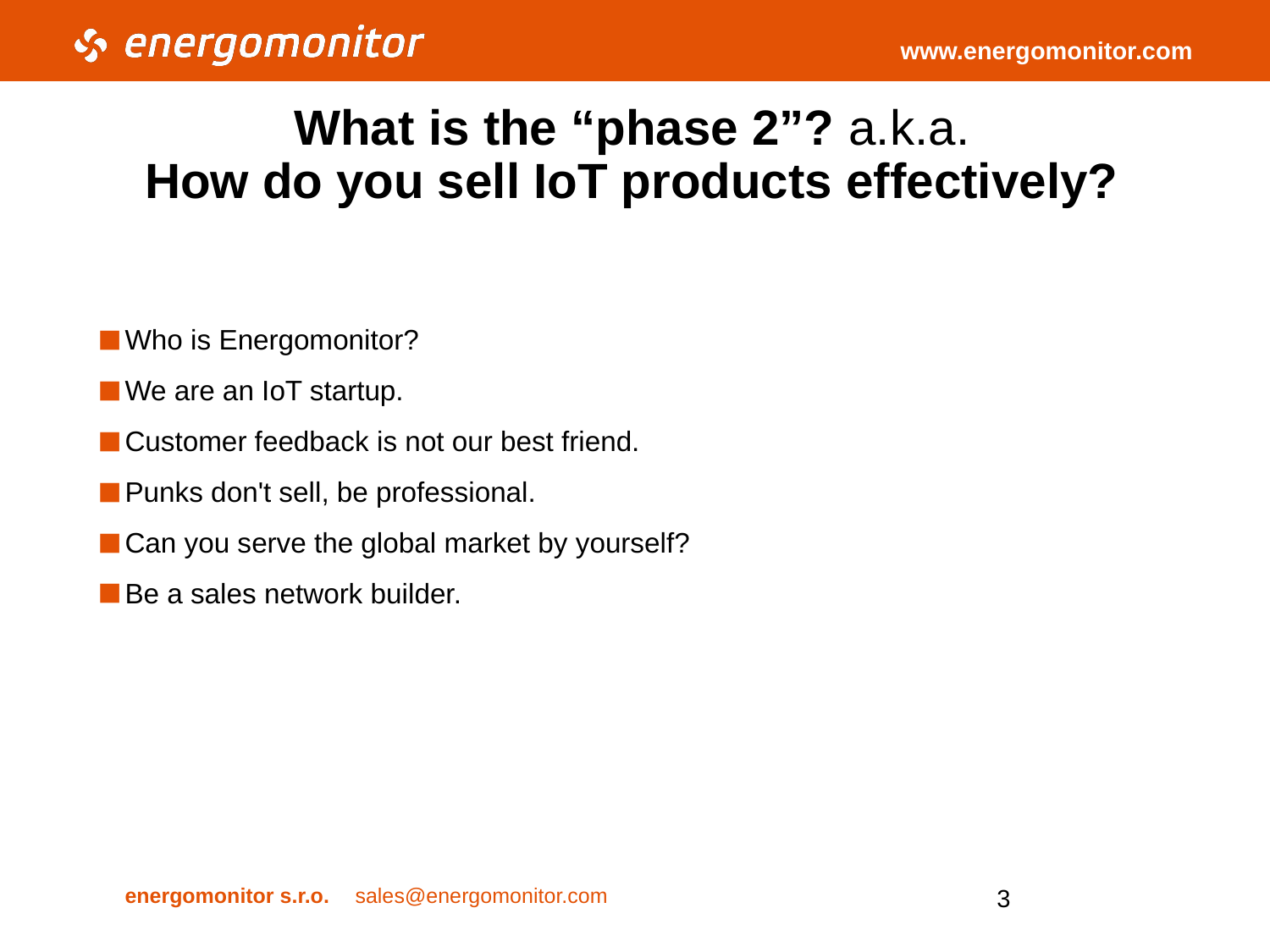

# What is the “phase 2”? a.k.a.
How do you sell IoT products effectively?
Who is Energomonitor?
We are an IoT startup.
Customer feedback is not our best friend.
Punks don't sell, be professional.
Can you serve the global market by yourself?
Be a sales network builder.
3